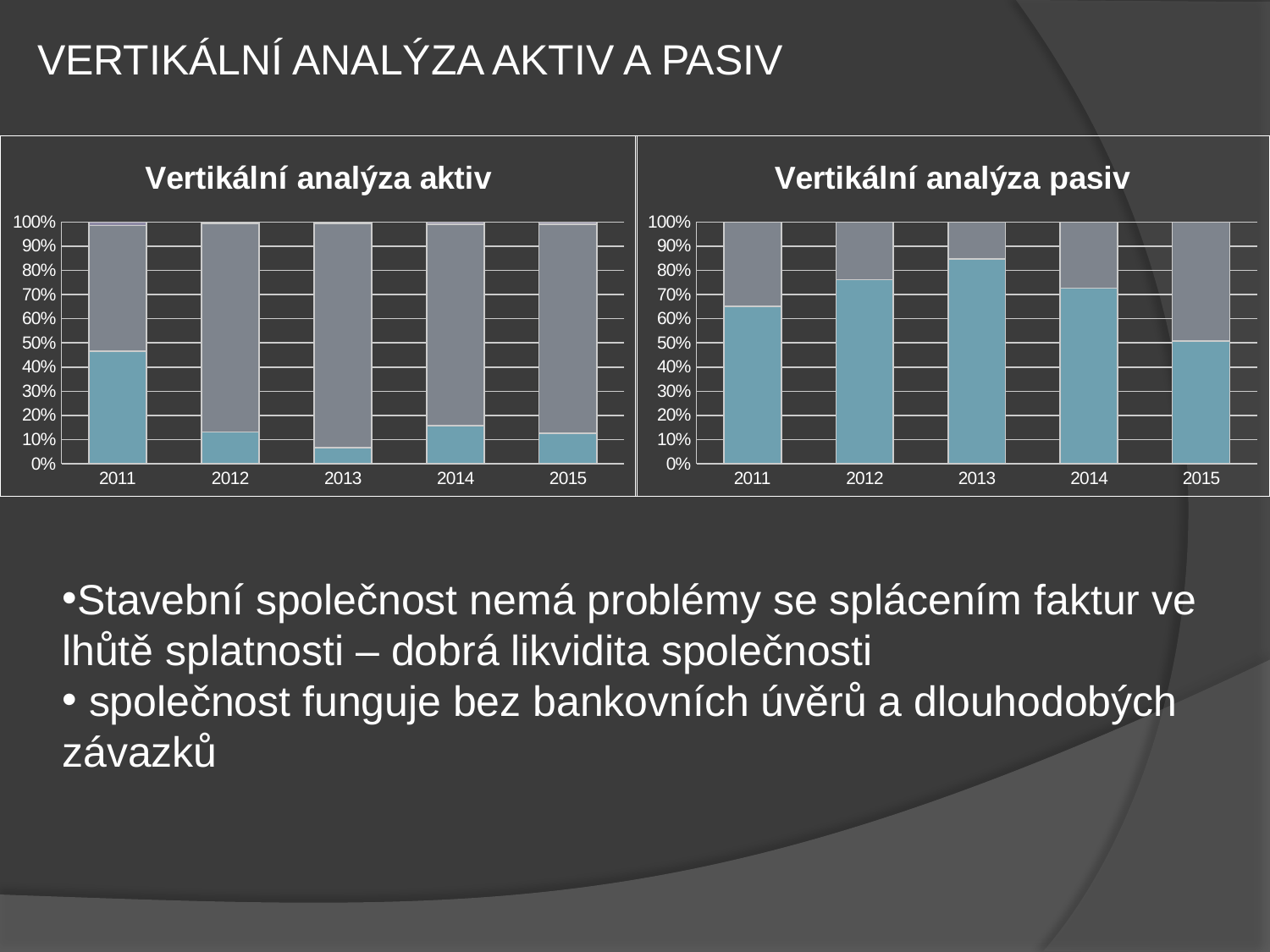

VERTIKÁLNÍ ANALÝZA AKTIV A PASIV

### Chart: Vertikální analýza aktiv

| Category | Stálá aktiva | Oběžná aktiva | Časové rozlišení |
|---|---|---|---|
| 2011 | 0.4660000000000001 | 0.519 | 0.014999999999999998 |
| 2012 | 0.132 | 0.8630000000000012 | 0.00500000000000001 |
| 2013 | 0.066 | 0.928 | 0.0060000000000000105 |
| 2014 | 0.15700000000000033 | 0.8340000000000006 | 0.009000000000000003 |
| 2015 | 0.126 | 0.8640000000000012 | 0.010000000000000005 |

### Chart: Vertikální analýza pasiv

| Category | Cizí zdroje | Vlastní zdroje |
|---|---|---|
| 2011 | 0.6510000000000012 | 0.3490000000000003 |
| 2012 | 0.7610000000000011 | 0.2390000000000002 |
| 2013 | 0.8470000000000006 | 0.15300000000000025 |
| 2014 | 0.7270000000000006 | 0.273 |
| 2015 | 0.507 | 0.4930000000000004 |
Stavební společnost nemá problémy se splácením faktur ve lhůtě splatnosti – dobrá likvidita společnosti
 společnost funguje bez bankovních úvěrů a dlouhodobých závazků